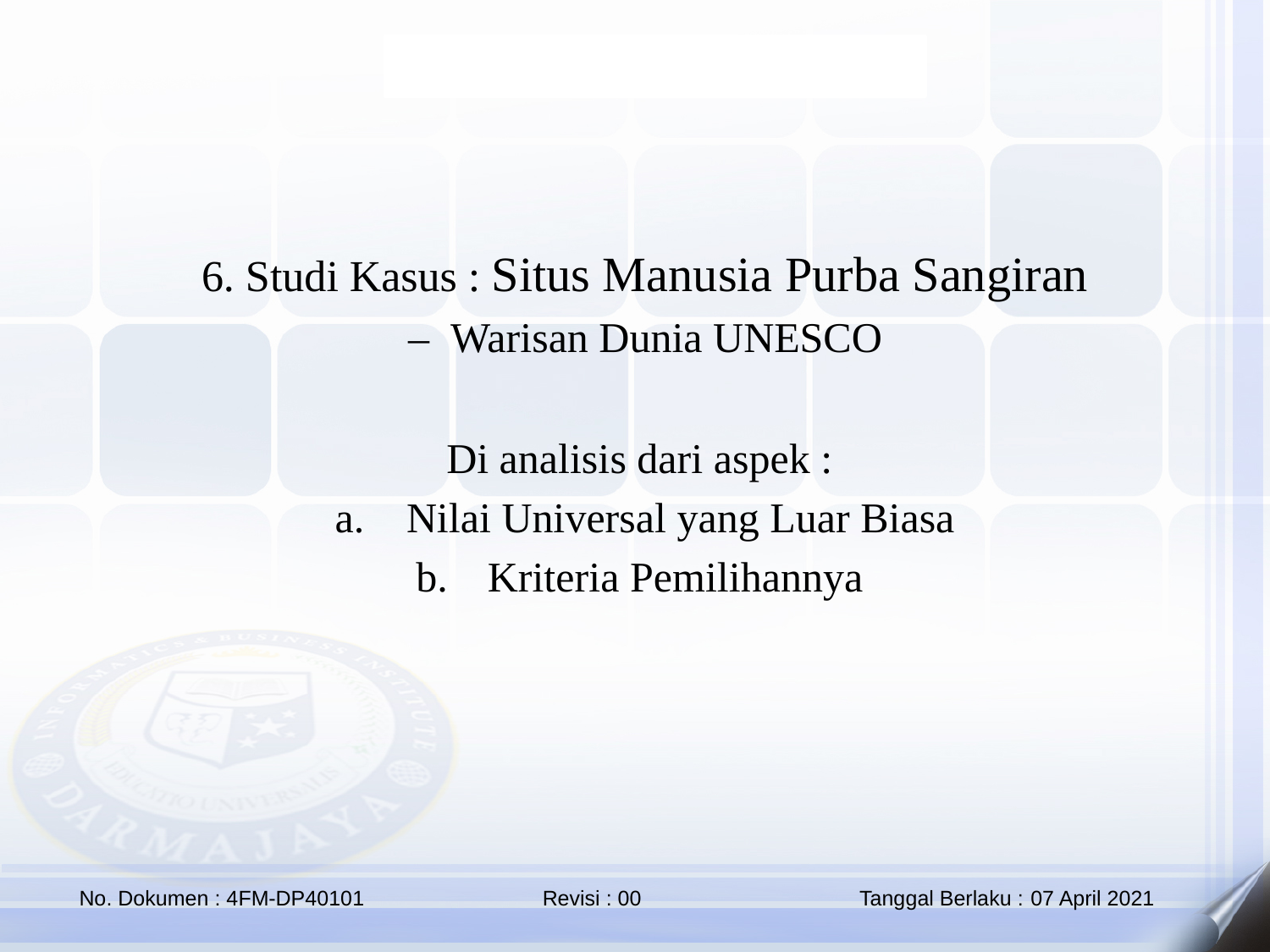

6. Studi Kasus : Situs Manusia Purba Sangiran
–  Warisan Dunia UNESCO

Di analisis dari aspek :
Nilai Universal yang Luar Biasa
Kriteria Pemilihannya